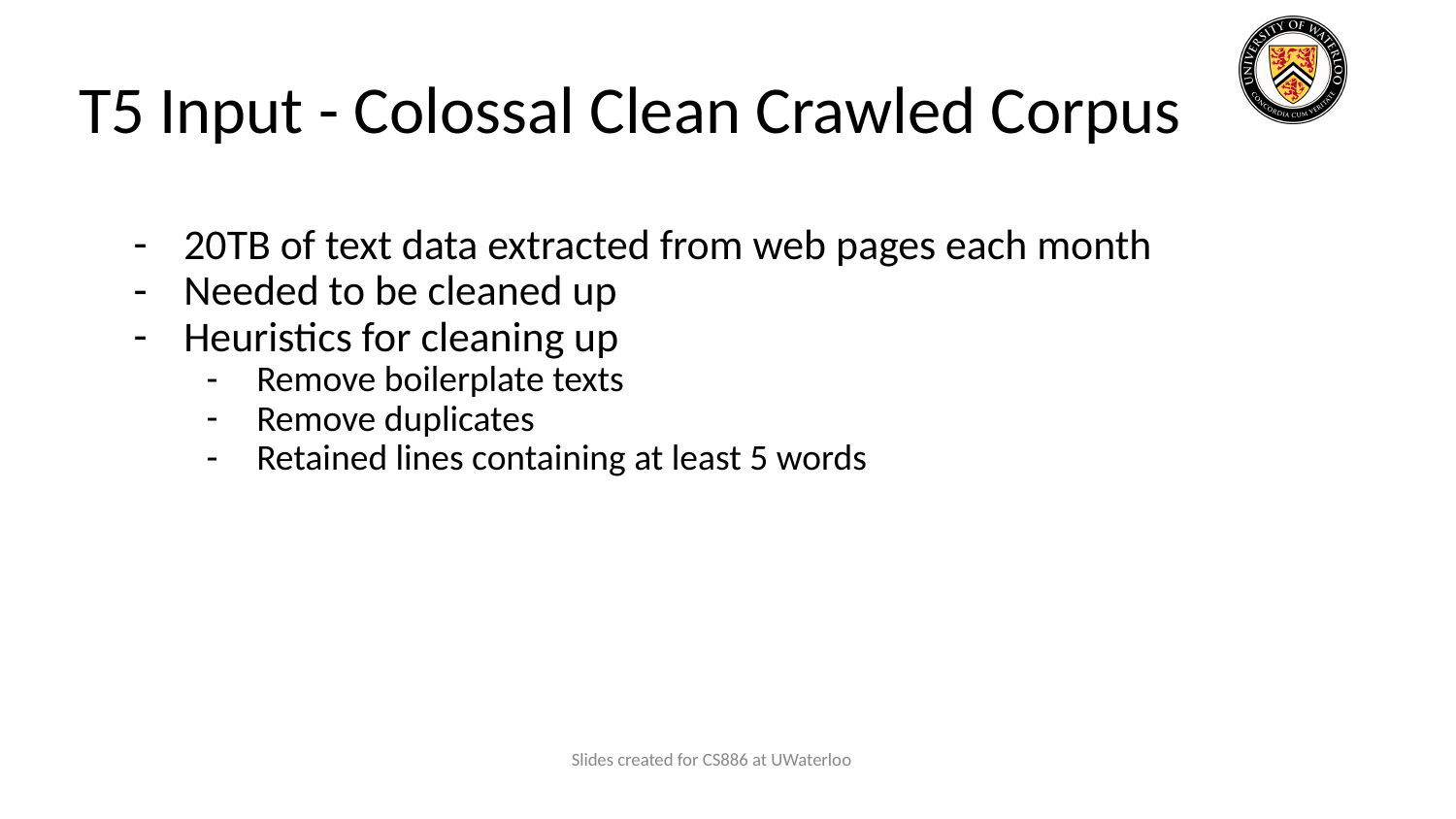

# T5 Input - Colossal Clean Crawled Corpus

20TB of text data extracted from web pages each month
Needed to be cleaned up
Heuristics for cleaning up
Remove boilerplate texts
Remove duplicates
Retained lines containing at least 5 words
Slides created for CS886 at UWaterloo